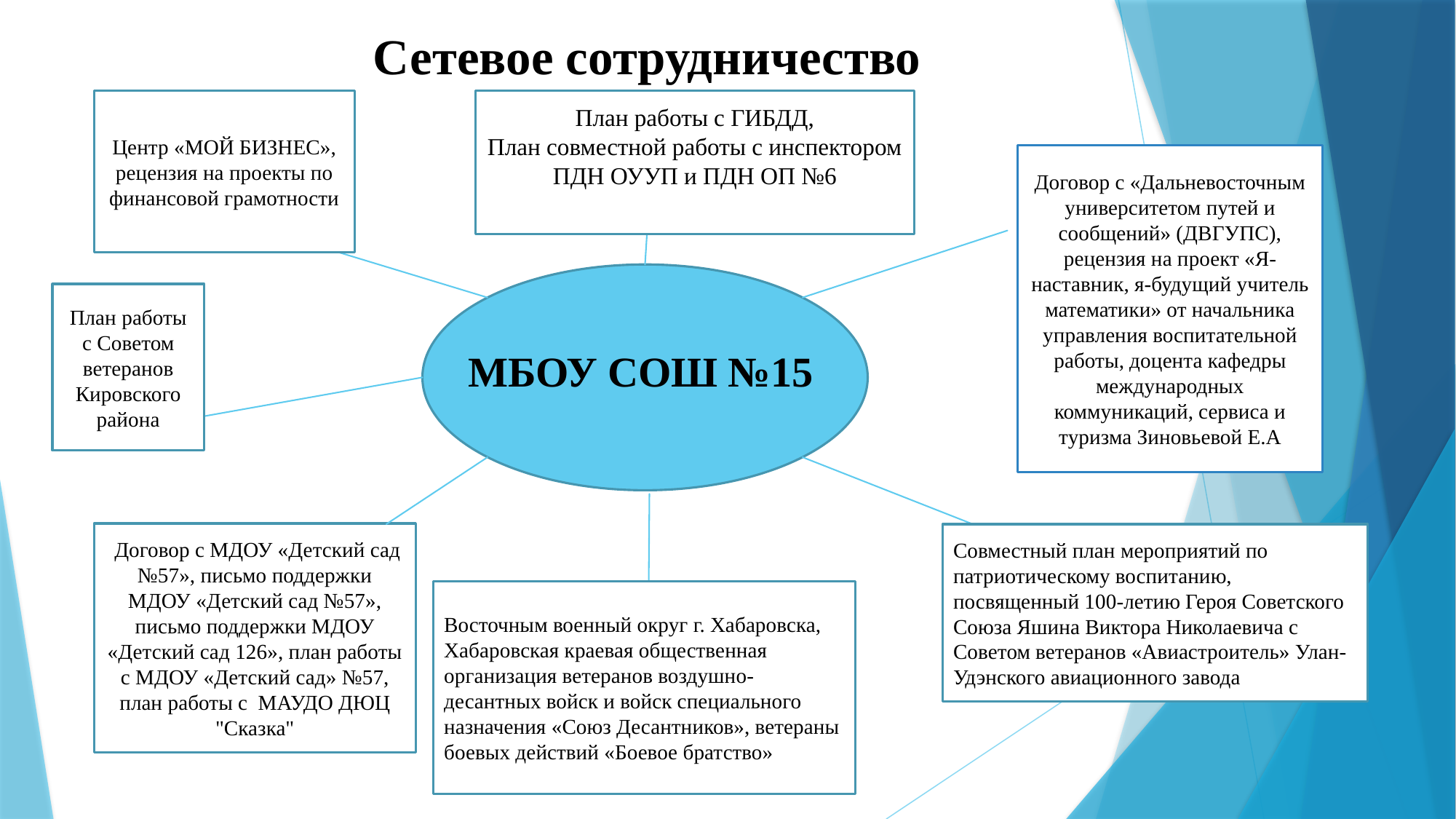

# Сетевое сотрудничество
Центр «МОЙ БИЗНЕС», рецензия на проекты по финансовой грамотности
План работы с ГИБДД,
План совместной работы с инспектором ПДН ОУУП и ПДН ОП №6

Договор с «Дальневосточным университетом путей и сообщений» (ДВГУПС), рецензия на проект «Я-наставник, я-будущий учитель математики» от начальника управления воспитательной работы, доцента кафедры международных коммуникаций, сервиса и туризма Зиновьевой Е.А

План работы с Советом ветеранов Кировского района
МБОУ СОШ №15
 Договор с МДОУ «Детский сад №57», письмо поддержки МДОУ «Детский сад №57», письмо поддержки МДОУ «Детский сад 126», план работы с МДОУ «Детский сад» №57, план работы с  МАУДО ДЮЦ "Сказка"
Совместный план мероприятий по патриотическому воспитанию, посвященный 100-летию Героя Советского Союза Яшина Виктора Николаевича с Советом ветеранов «Авиастроитель» Улан-Удэнского авиационного завода
Восточным военный округ г. Хабаровска, Хабаровская краевая общественная организация ветеранов воздушно-десантных войск и войск специального назначения «Союз Десантников», ветераны боевых действий «Боевое братство»